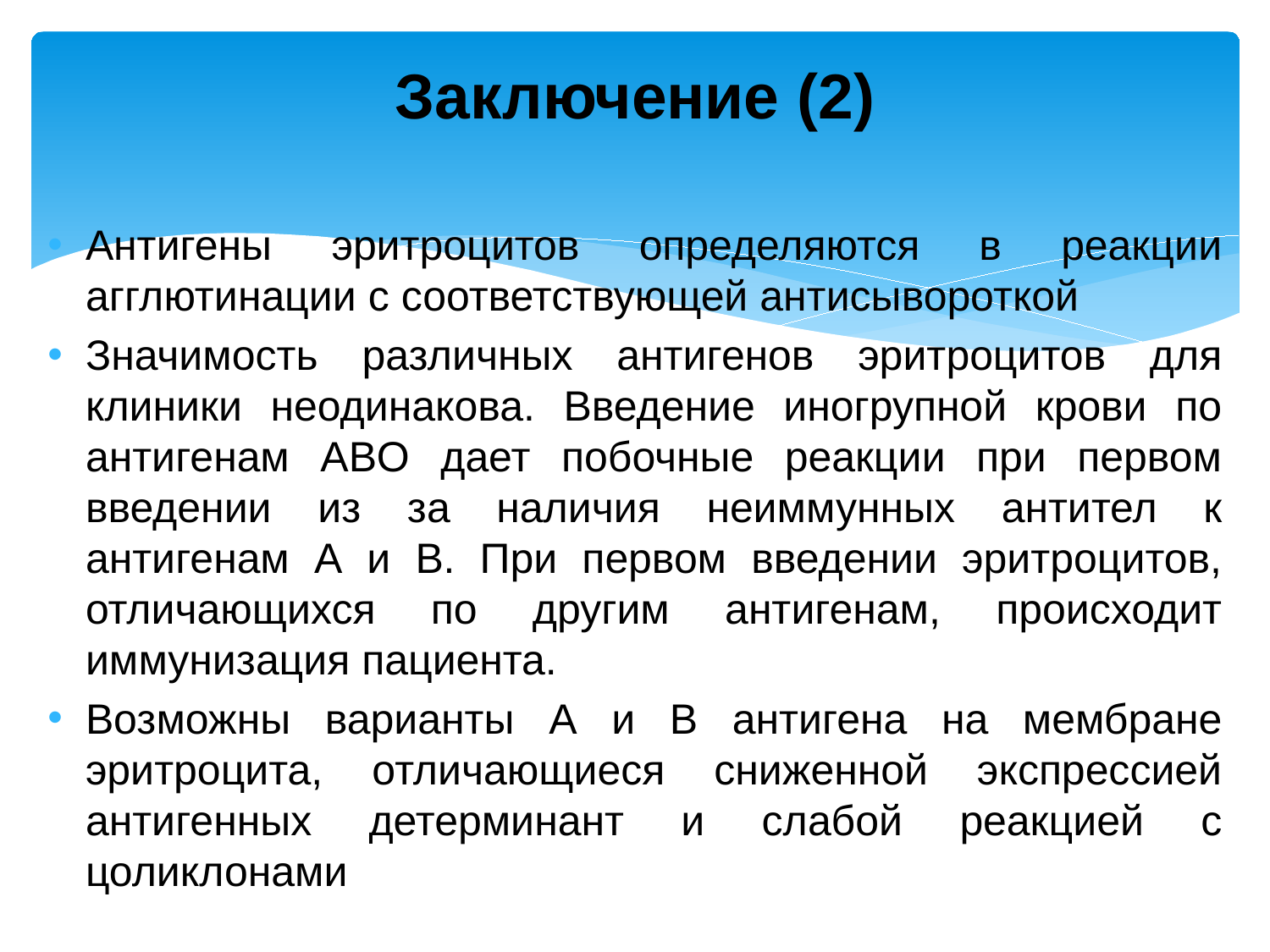

# Заключение (2)
Антигены эритроцитов определяются в реакции агглютинации с соответствующей антисывороткой
Значимость различных антигенов эритроцитов для клиники неодинакова. Введение иногрупной крови по антигенам АBO дает побочные реакции при первом введении из за наличия неиммунных антител к антигенам А и В. При первом введении эритроцитов, отличающихся по другим антигенам, происходит иммунизация пациента.
Возможны варианты А и В антигена на мембране эритроцита, отличающиеся сниженной экспрессией антигенных детерминант и слабой реакцией с цоликлонами